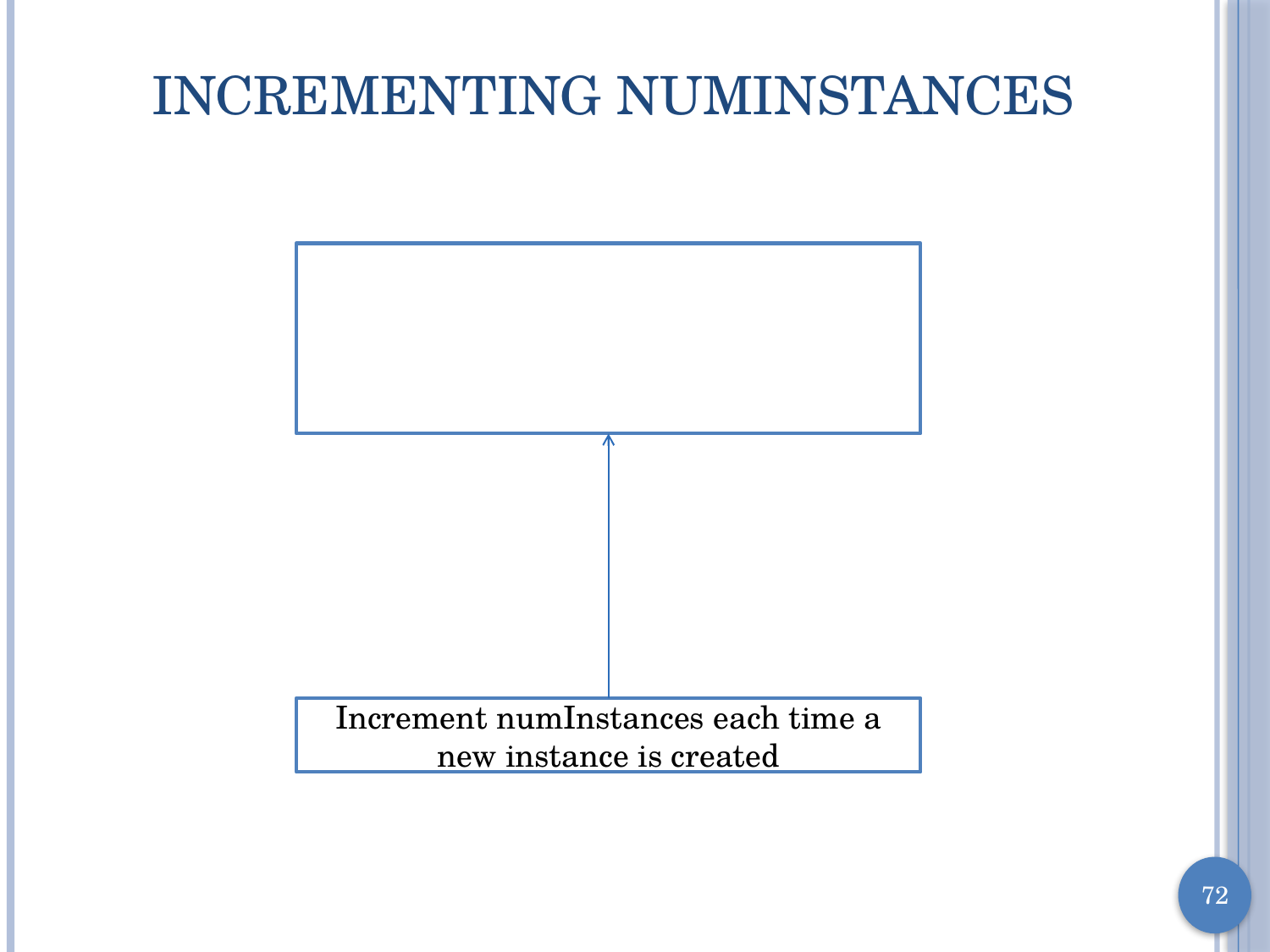

# Incrementing numInstances

Increment numInstances each time a new instance is created